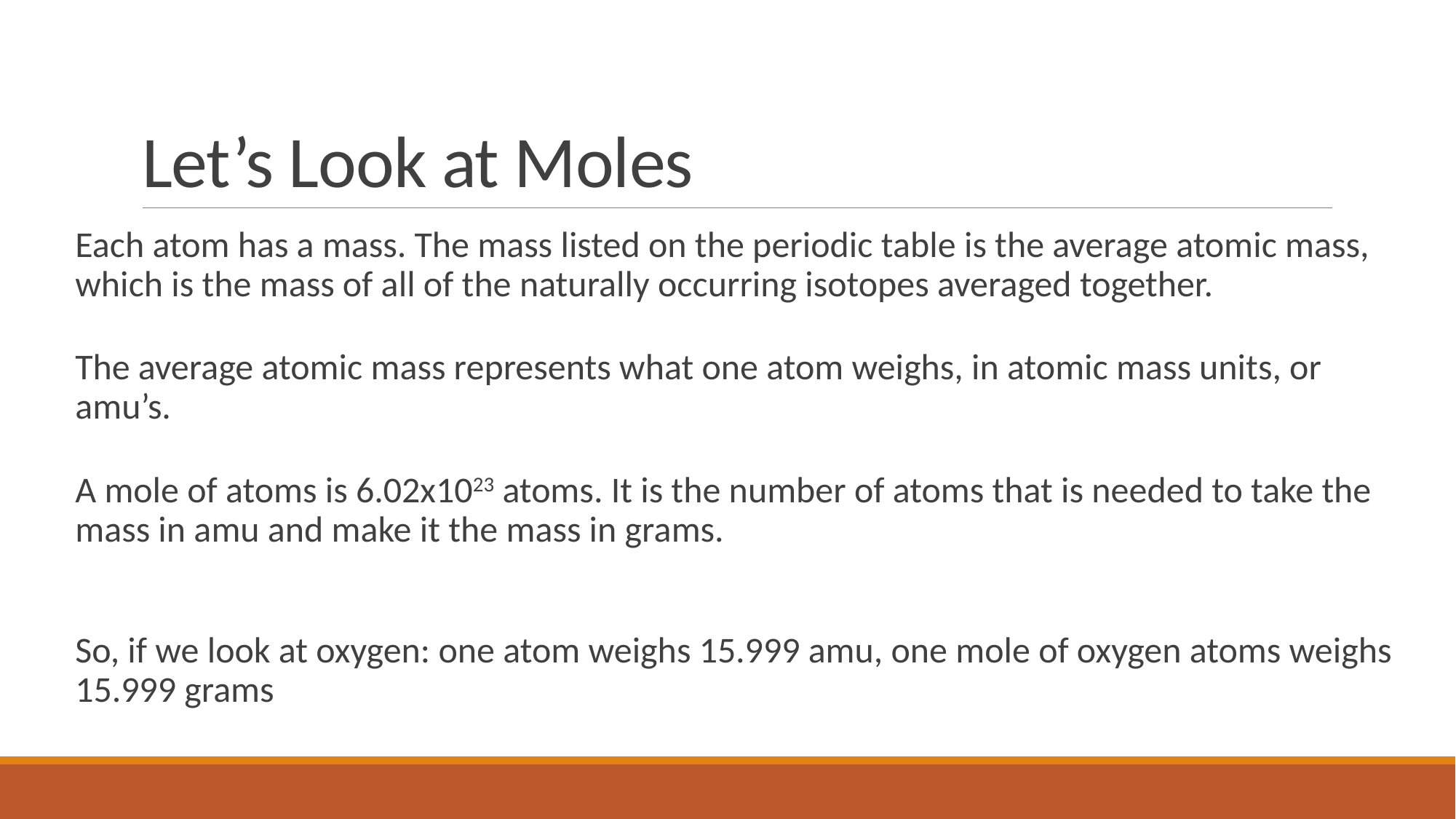

# Let’s Look at Moles
Each atom has a mass. The mass listed on the periodic table is the average atomic mass, which is the mass of all of the naturally occurring isotopes averaged together.

The average atomic mass represents what one atom weighs, in atomic mass units, or amu’s.

A mole of atoms is 6.02x1023 atoms. It is the number of atoms that is needed to take the mass in amu and make it the mass in grams.

So, if we look at oxygen: one atom weighs 15.999 amu, one mole of oxygen atoms weighs 15.999 grams